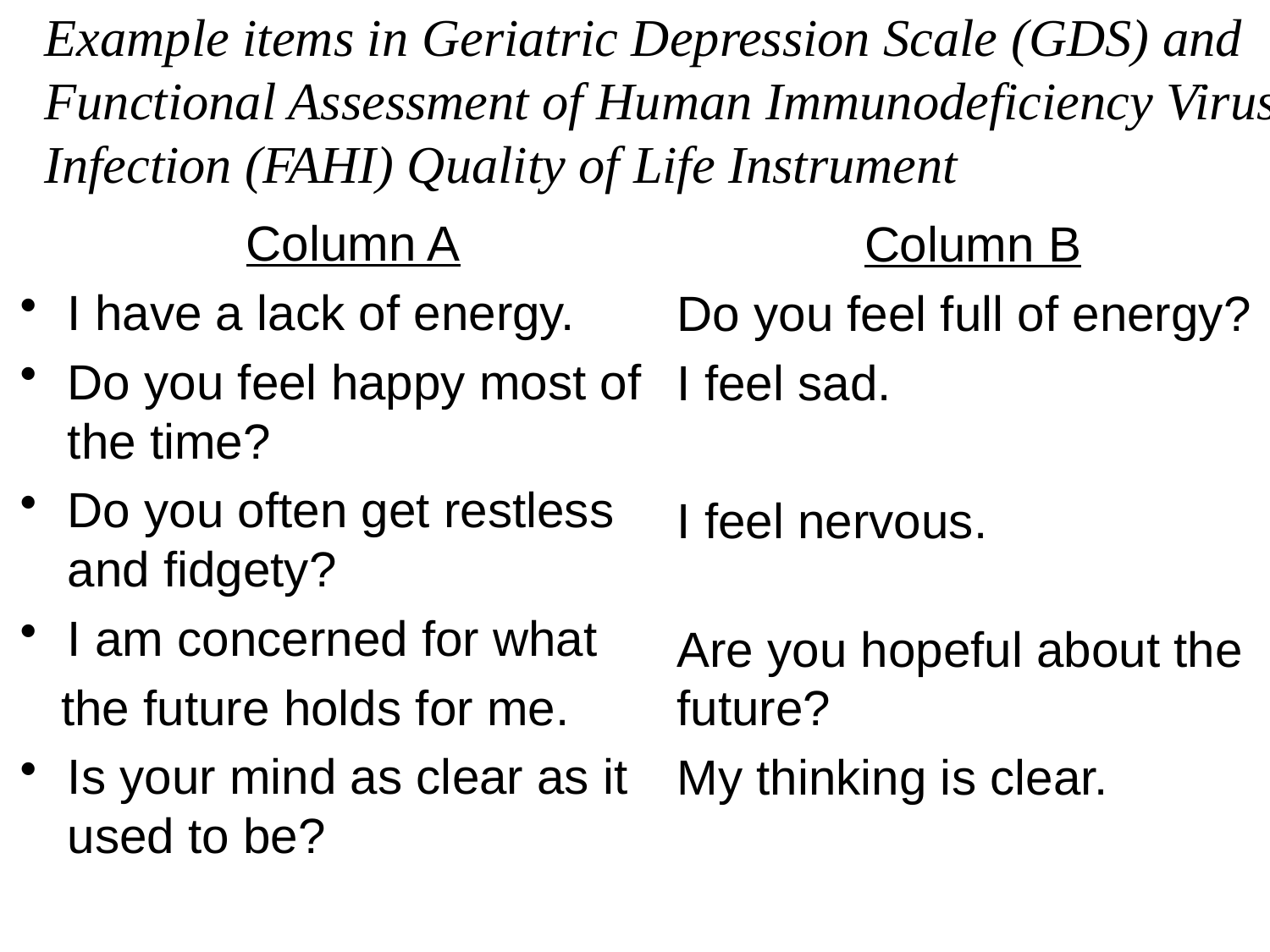

# Example items in Geriatric Depression Scale (GDS) and Functional Assessment of Human Immunodeficiency Virus Infection (FAHI) Quality of Life Instrument
Column A
I have a lack of energy.
Do you feel happy most of the time?
Do you often get restless and fidgety?
I am concerned for what
   the future holds for me.
Is your mind as clear as it used to be?

 Column B
Do you feel full of energy?
I feel sad.

I feel nervous.
                                        Are you hopeful about the future?
My thinking is clear.

9